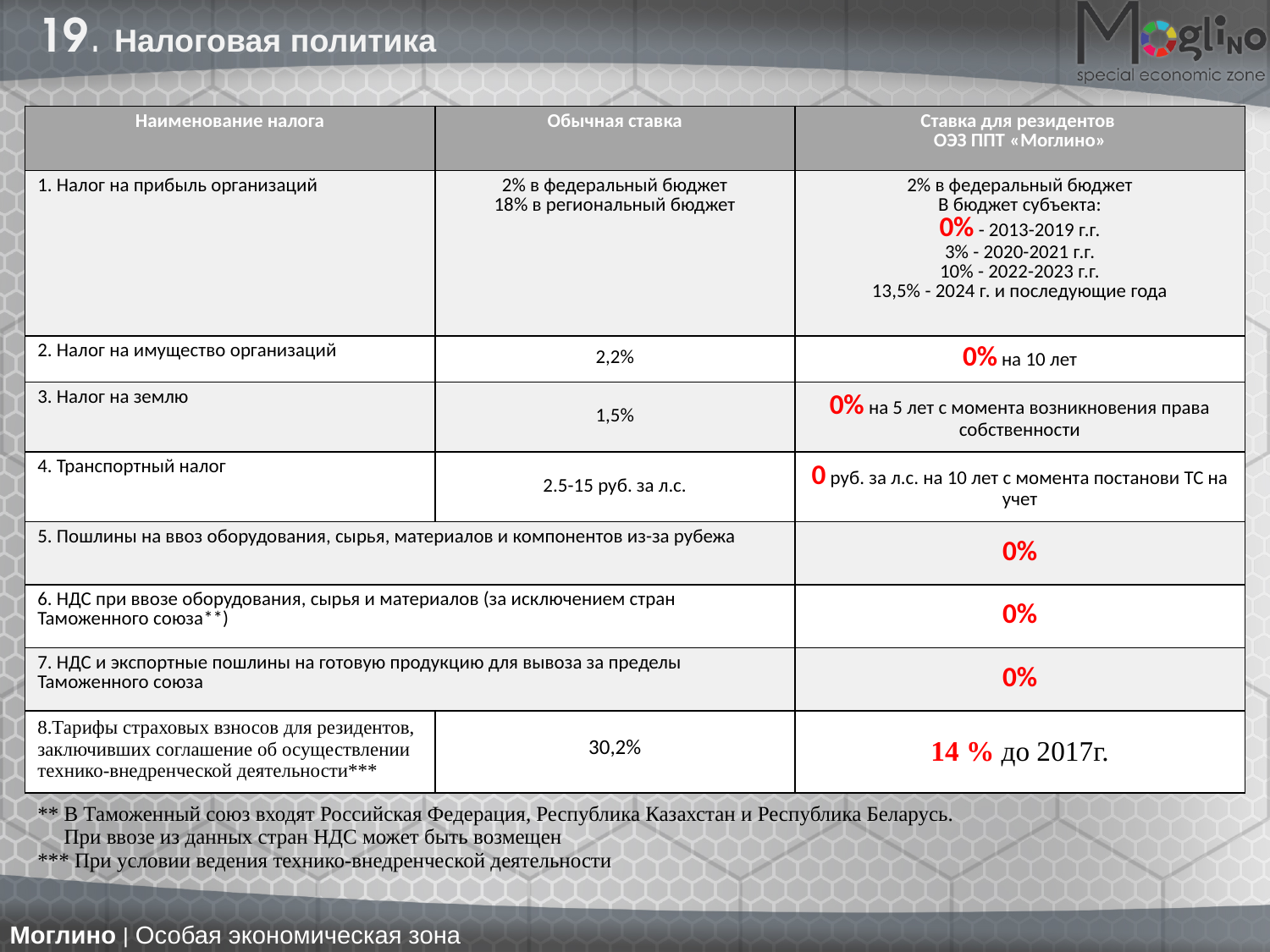

19. Налоговая политика
| Наименование налога | Обычная ставка | Ставка для резидентов ОЭЗ ППТ «Моглино» |
| --- | --- | --- |
| 1. Налог на прибыль организаций | 2% в федеральный бюджет 18% в региональный бюджет | 2% в федеральный бюджет В бюджет субъекта: 0% - 2013-2019 г.г. 3% - 2020-2021 г.г. 10% - 2022-2023 г.г. 13,5% - 2024 г. и последующие года |
| 2. Налог на имущество организаций | 2,2% | 0% на 10 лет |
| 3. Налог на землю | 1,5% | 0% на 5 лет с момента возникновения права собственности |
| 4. Транспортный налог | 2.5-15 руб. за л.с. | 0 руб. за л.с. на 10 лет с момента постанови ТС на учет |
| 5. Пошлины на ввоз оборудования, сырья, материалов и компонентов из-за рубежа |  | 0% |
| 6. НДС при ввозе оборудования, сырья и материалов (за исключением стран Таможенного союза\*\*) |  | 0% |
| 7. НДС и экспортные пошлины на готовую продукцию для вывоза за пределы Таможенного союза |  | 0% |
| 8.Тарифы страховых взносов для резидентов, заключивших соглашение об осуществлении технико-внедренческой деятельности\*\*\* | 30,2% | 14 % до 2017г. |
** В Таможенный союз входят Российская Федерация, Республика Казахстан и Республика Беларусь.
     При ввозе из данных стран НДС может быть возмещен
*** При условии ведения технико-внедренческой деятельности
Моглино | Особая экономическая зона